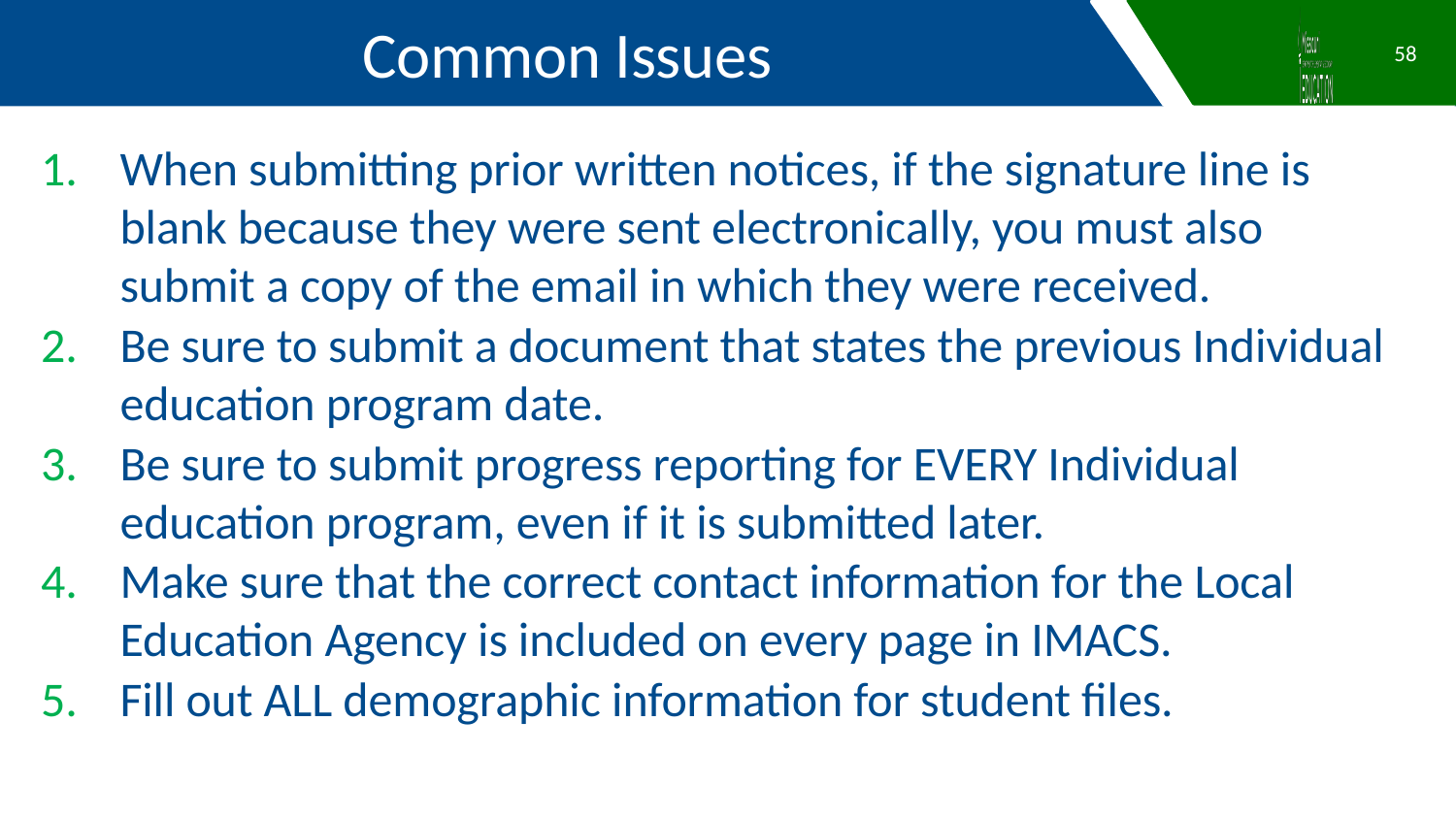

Common Issues
58
When submitting prior written notices, if the signature line is blank because they were sent electronically, you must also submit a copy of the email in which they were received.
Be sure to submit a document that states the previous Individual education program date.
Be sure to submit progress reporting for EVERY Individual education program, even if it is submitted later.
Make sure that the correct contact information for the Local Education Agency is included on every page in IMACS.
Fill out ALL demographic information for student files.